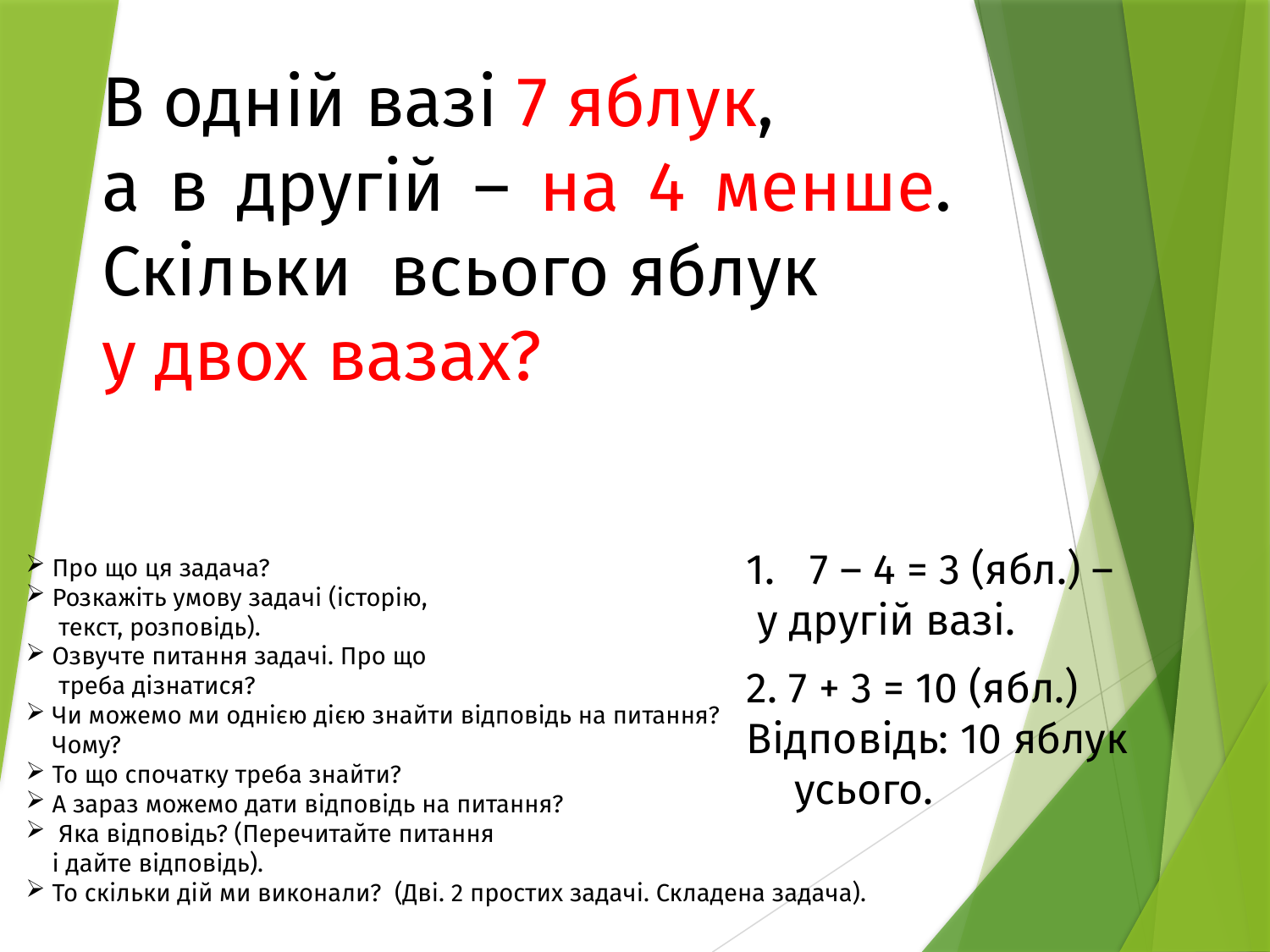

В одній вазі 7 яблук,
а в другій – на 4 менше. Скільки  всього яблук
у двох вазах?
7 – 4 = 3 (ябл.) –
 у другій вазі.
 Про що ця задача?
 Розкажіть умову задачі (історію,
     текст, розповідь).
 Озвучте питання задачі. Про що
     треба дізнатися?
 Чи можемо ми однією дією знайти відповідь на питання?
    Чому?
 То що спочатку треба знайти?
 А зараз можемо дати відповідь на питання?
  Яка відповідь? (Перечитайте питання
    і дайте відповідь).
 То скільки дій ми виконали?  (Дві. 2 простих задачі. Складена задача).
2. 7 + 3 = 10 (ябл.)
Відповідь: 10 яблук  усього.